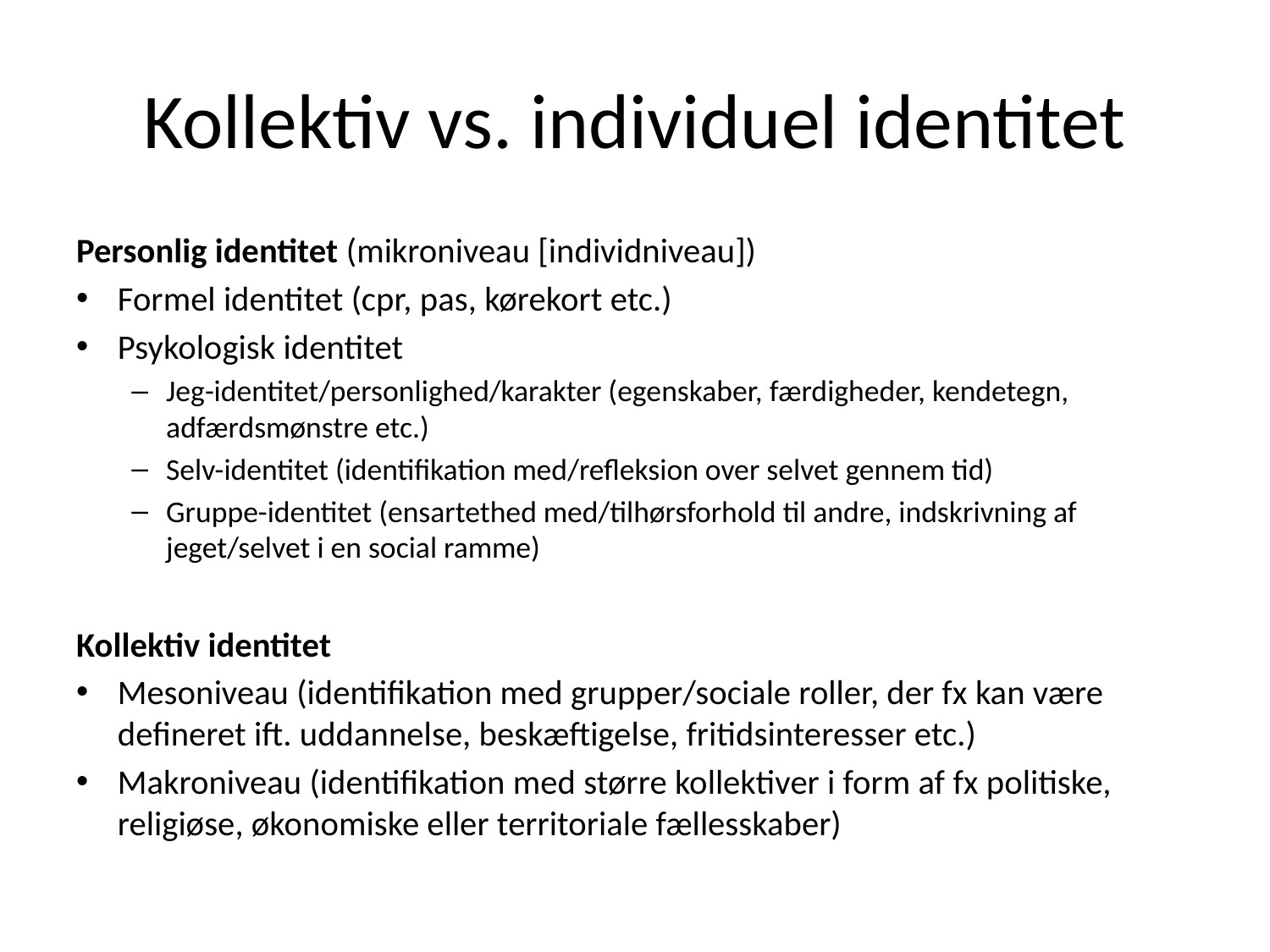

# Kollektiv vs. individuel identitet
Personlig identitet (mikroniveau [individniveau])
Formel identitet (cpr, pas, kørekort etc.)
Psykologisk identitet
Jeg-identitet/personlighed/karakter (egenskaber, færdigheder, kendetegn, adfærdsmønstre etc.)
Selv-identitet (identifikation med/refleksion over selvet gennem tid)
Gruppe-identitet (ensartethed med/tilhørsforhold til andre, indskrivning af jeget/selvet i en social ramme)

Kollektiv identitet
Mesoniveau (identifikation med grupper/sociale roller, der fx kan være defineret ift. uddannelse, beskæftigelse, fritidsinteresser etc.)
Makroniveau (identifikation med større kollektiver i form af fx politiske, religiøse, økonomiske eller territoriale fællesskaber)